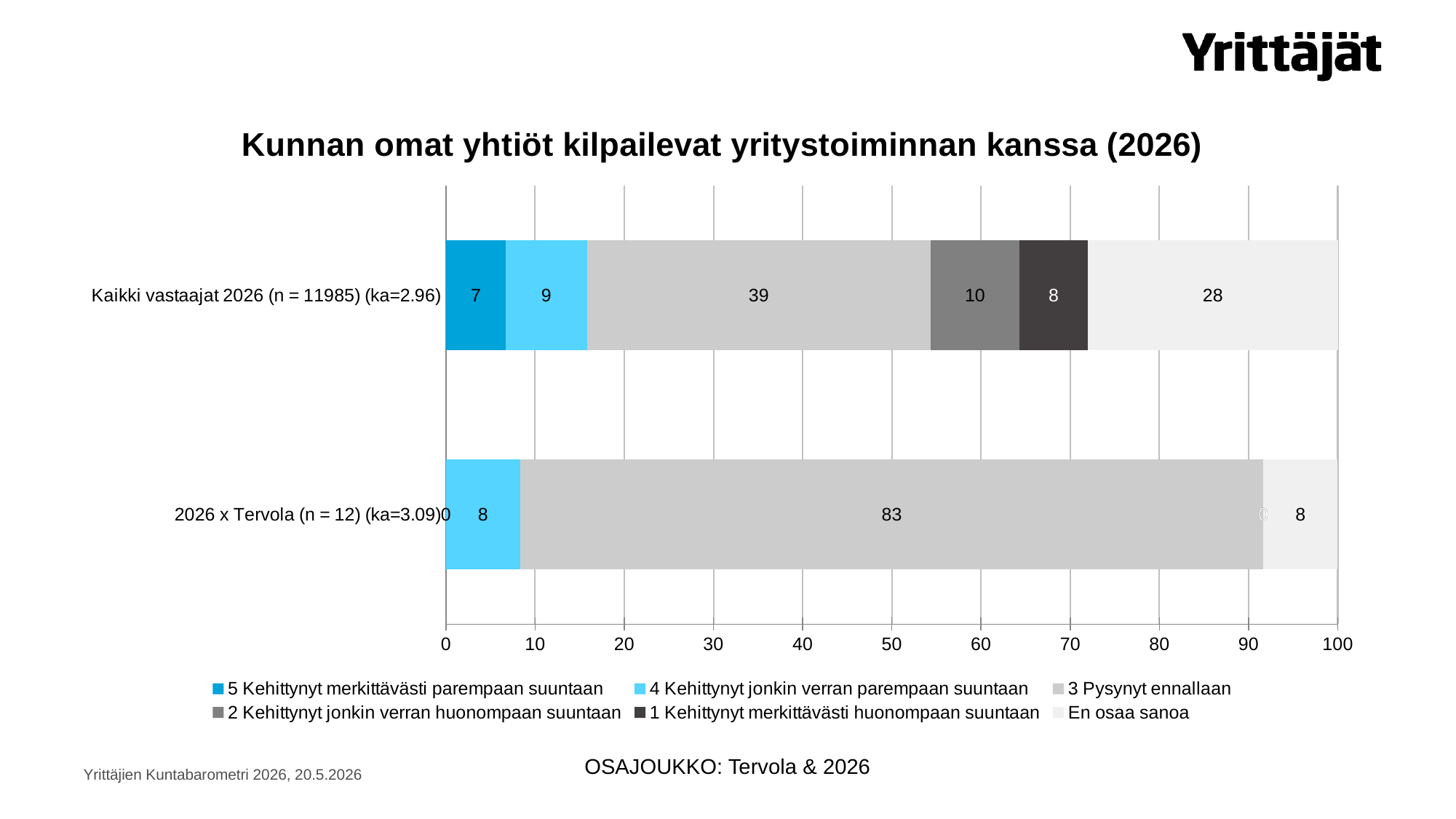

### Chart: Kunnan omat yhtiöt kilpailevat yritystoiminnan kanssa (2026)

| Category | 5 Kehittynyt merkittävästi parempaan suuntaan | 4 Kehittynyt jonkin verran parempaan suuntaan | 3 Pysynyt ennallaan | 2 Kehittynyt jonkin verran huonompaan suuntaan | 1 Kehittynyt merkittävästi huonompaan suuntaan | En osaa sanoa |
|---|---|---|---|---|---|---|
| 2026 x Tervola (n = 12) (ka=3.09) | 0.0 | 8.33333333333333 | 83.3333333333333 | 0.0 | 0.0 | 8.33333333333333 |
| Kaikki vastaajat 2026 (n = 11985) (ka=2.96) | 6.74176053400083 | 9.06967042136003 | 38.5565289945766 | 9.9290780141844 | 7.71798080934501 | 27.9849812265332 |
OSAJOUKKO: Tervola & 2026
Yrittäjien Kuntabarometri 2026, 20.5.2026